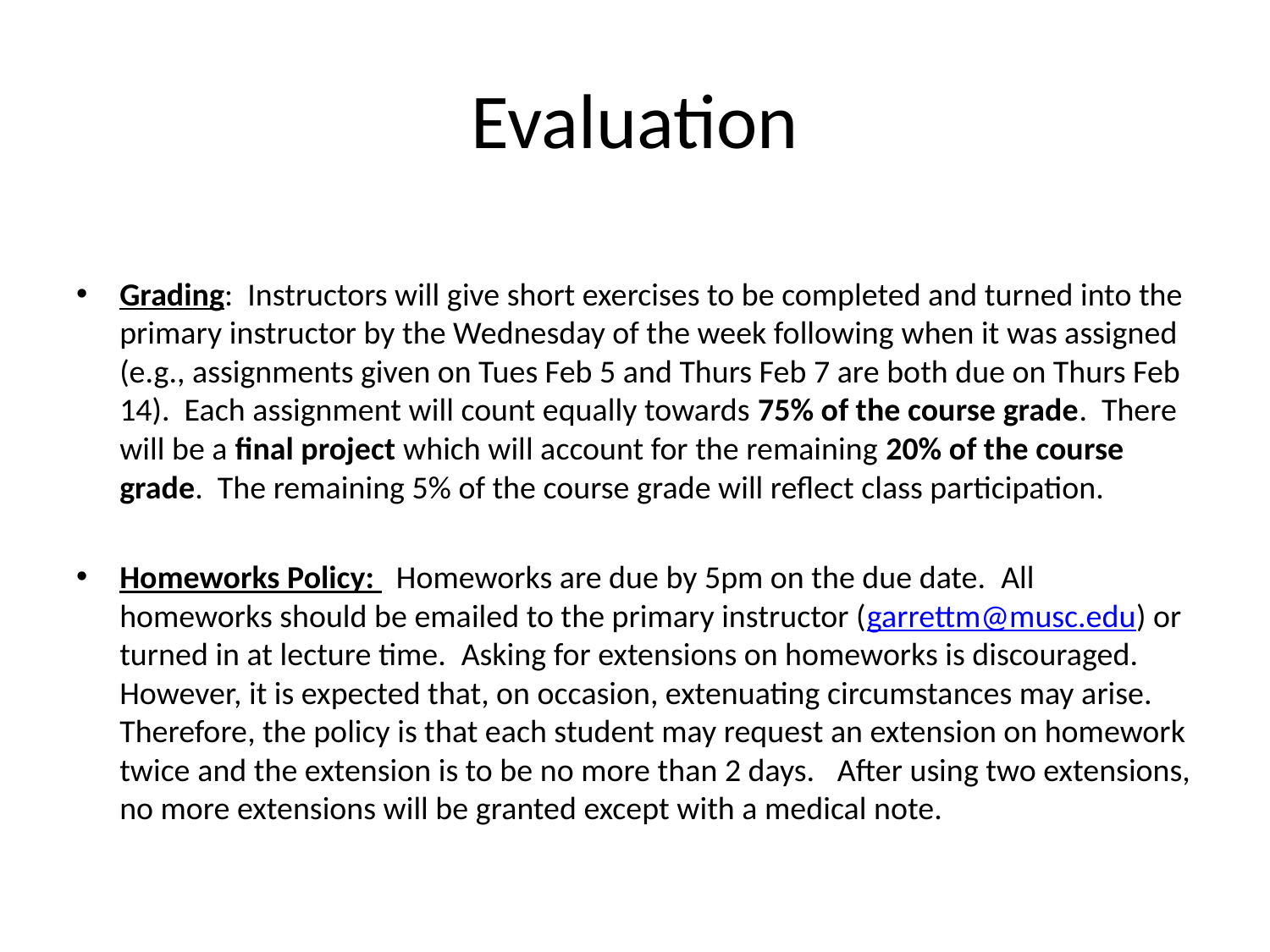

# Evaluation

Grading:  Instructors will give short exercises to be completed and turned into the primary instructor by the Wednesday of the week following when it was assigned (e.g., assignments given on Tues Feb 5 and Thurs Feb 7 are both due on Thurs Feb 14).  Each assignment will count equally towards 75% of the course grade.  There will be a final project which will account for the remaining 20% of the course grade.  The remaining 5% of the course grade will reflect class participation.

Homeworks Policy:   Homeworks are due by 5pm on the due date.  All homeworks should be emailed to the primary instructor (garrettm@musc.edu) or turned in at lecture time.  Asking for extensions on homeworks is discouraged.  However, it is expected that, on occasion, extenuating circumstances may arise.  Therefore, the policy is that each student may request an extension on homework twice and the extension is to be no more than 2 days.   After using two extensions, no more extensions will be granted except with a medical note.